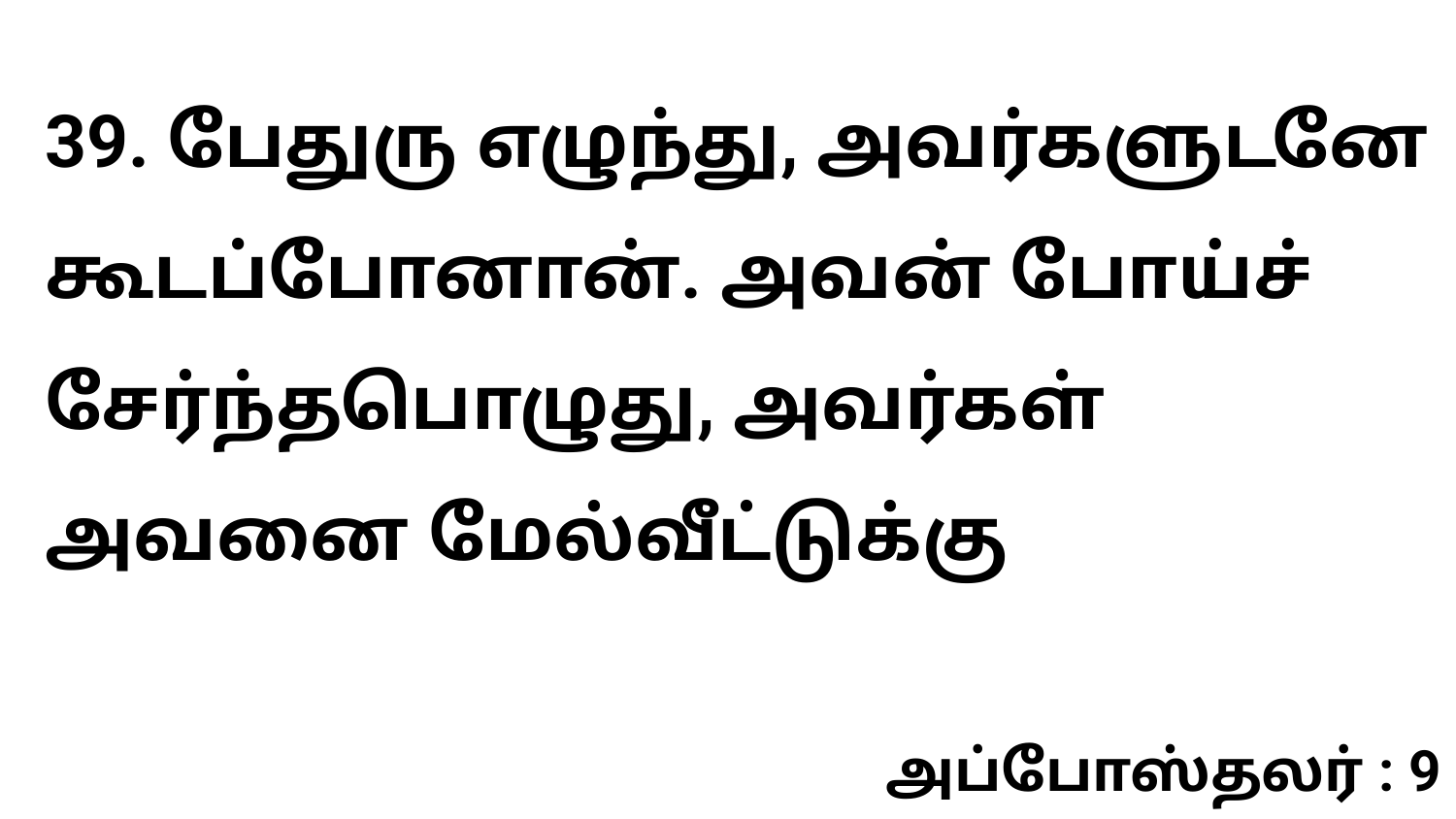

39. பேதுரு எழுந்து, அவர்களுடனே கூடப்போனான். அவன் போய்ச் சேர்ந்தபொழுது, அவர்கள் அவனை மேல்வீட்டுக்கு
அப்போஸ்தலர் : 9